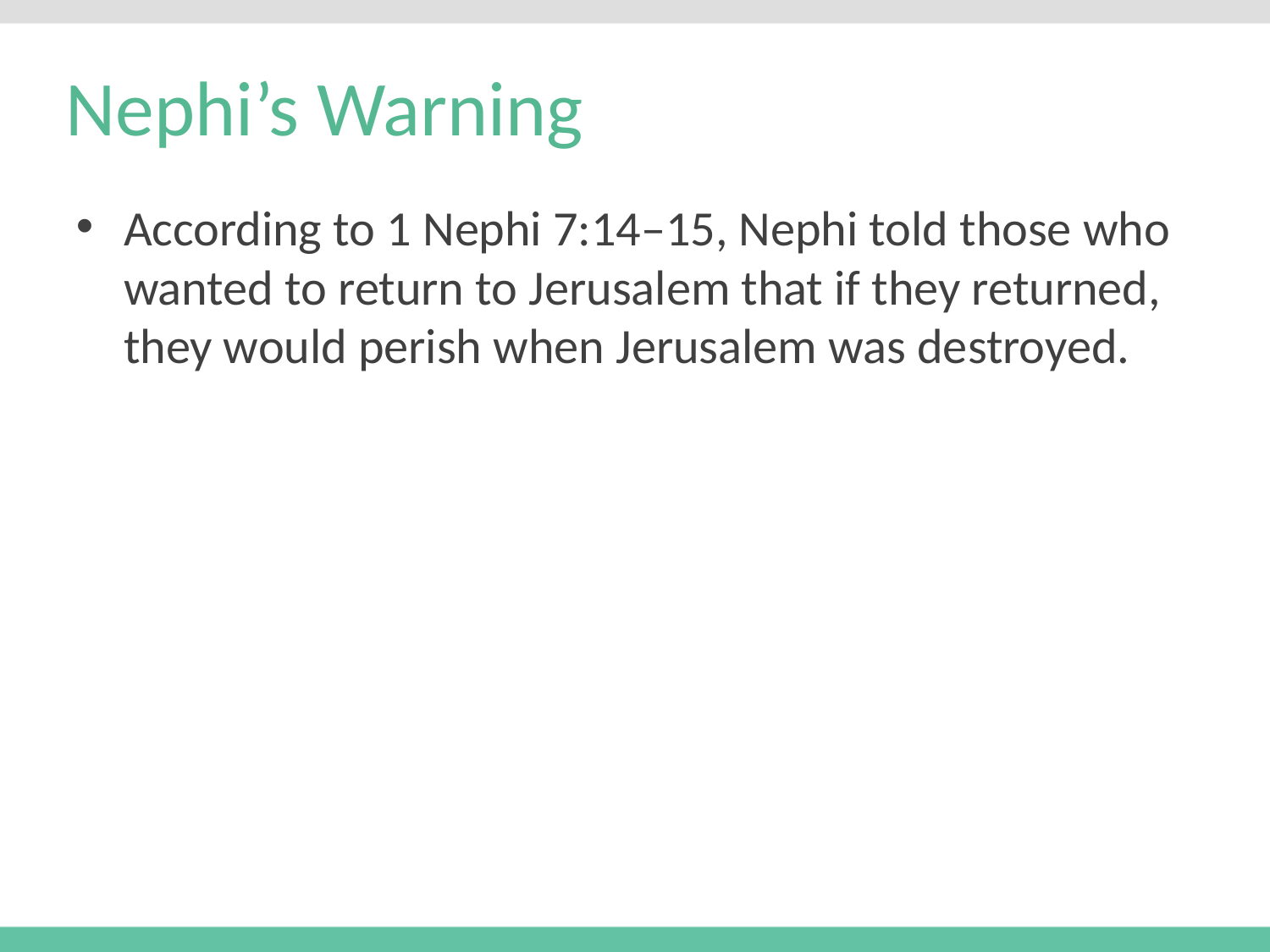

# Nephi’s Warning
According to 1 Nephi 7:14–15, Nephi told those who wanted to return to Jerusalem that if they returned, they would perish when Jerusalem was destroyed.